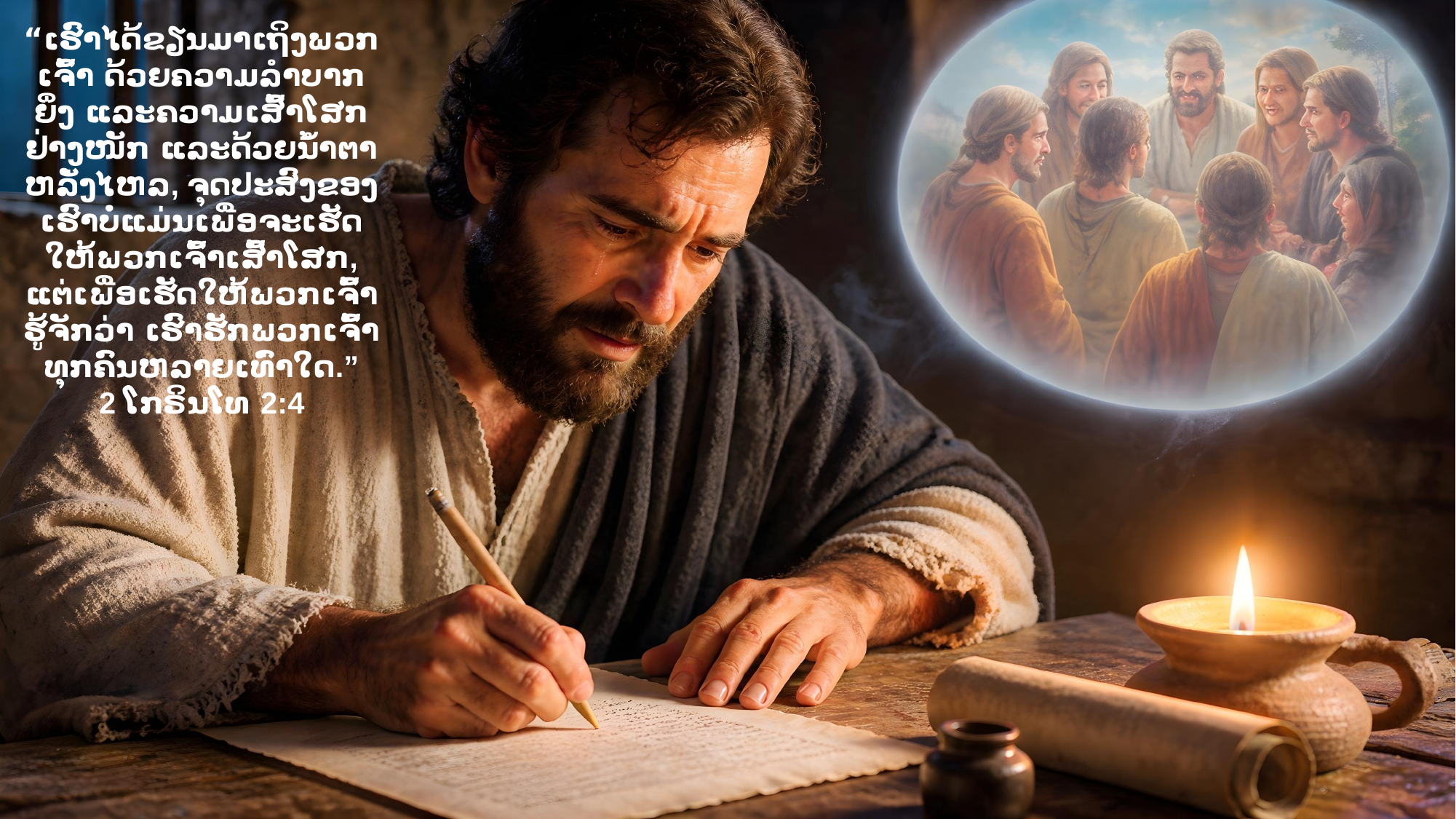

“ເຮົາ​ໄດ້​ຂຽນ​ມາ​ເຖິງ​ພວກເຈົ້າ ດ້ວຍ​ຄວາມ​ລຳບາກ​ຍິ່ງ ແລະ​ຄວາມ​ເສົ້າໂສກ​ຢ່າງ​ໜັກ ແລະ​ດ້ວຍ​ນໍ້າຕາ​ຫລັ່ງໄຫລ, ຈຸດປະສົງ​ຂອງເຮົາ​ບໍ່ແມ່ນ​ເພື່ອ​ຈະ​ເຮັດ​ໃຫ້​ພວກເຈົ້າ​ເສົ້າໂສກ, ແຕ່​ເພື່ອ​ເຮັດ​ໃຫ້​ພວກເຈົ້າ​ຮູ້ຈັກ​ວ່າ ເຮົາ​ຮັກ​ພວກເຈົ້າ​ທຸກຄົນ​ຫລາຍ​ເທົ່າ​ໃດ.”
‭‭2 ໂກຣິນໂທ‬ ‭2‬:‭4‬